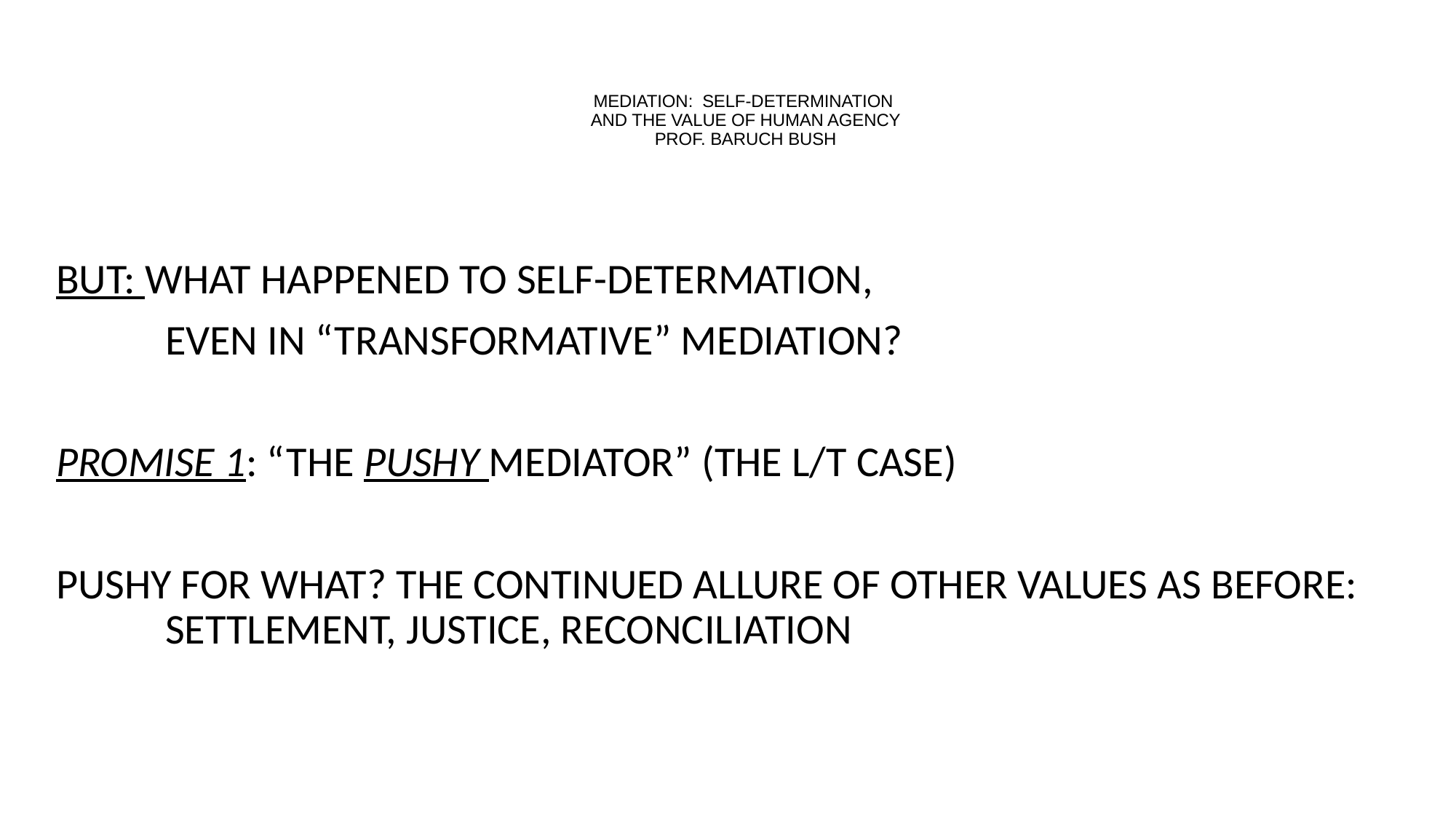

# MEDIATION:  SELF-DETERMINATION AND THE VALUE OF HUMAN AGENCY PROF. BARUCH BUSH

BUT: WHAT HAPPENED TO SELF-DETERMATION,
	EVEN IN “TRANSFORMATIVE” MEDIATION?

PROMISE 1: “THE PUSHY MEDIATOR” (THE L/T CASE)

PUSHY FOR WHAT? THE CONTINUED ALLURE OF OTHER VALUES AS BEFORE: 	SETTLEMENT, JUSTICE, RECONCILIATION